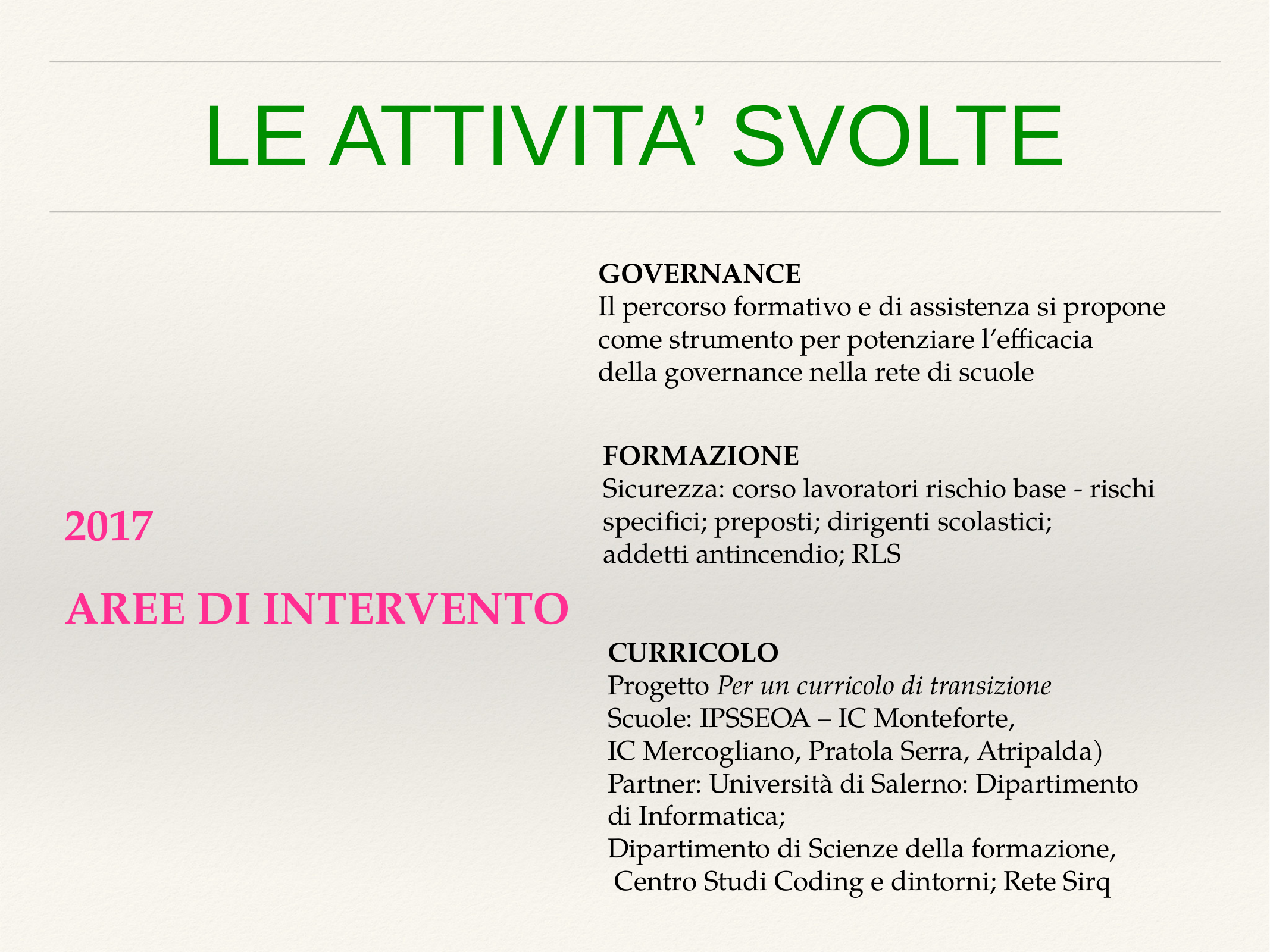

# LE ATTIVITA’ SVOLTE
GOVERNANCE
Il percorso formativo e di assistenza si propone
come strumento per potenziare l’efficacia
della governance nella rete di scuole
2017
AREE DI INTERVENTO
FORMAZIONE
Sicurezza: corso lavoratori rischio base - rischi
specifici; preposti; dirigenti scolastici;
addetti antincendio; RLS
CURRICOLO
Progetto Per un curricolo di transizione
Scuole: IPSSEOA – IC Monteforte,
IC Mercogliano, Pratola Serra, Atripalda)
Partner: Università di Salerno: Dipartimento
di Informatica;
Dipartimento di Scienze della formazione,
 Centro Studi Coding e dintorni; Rete Sirq